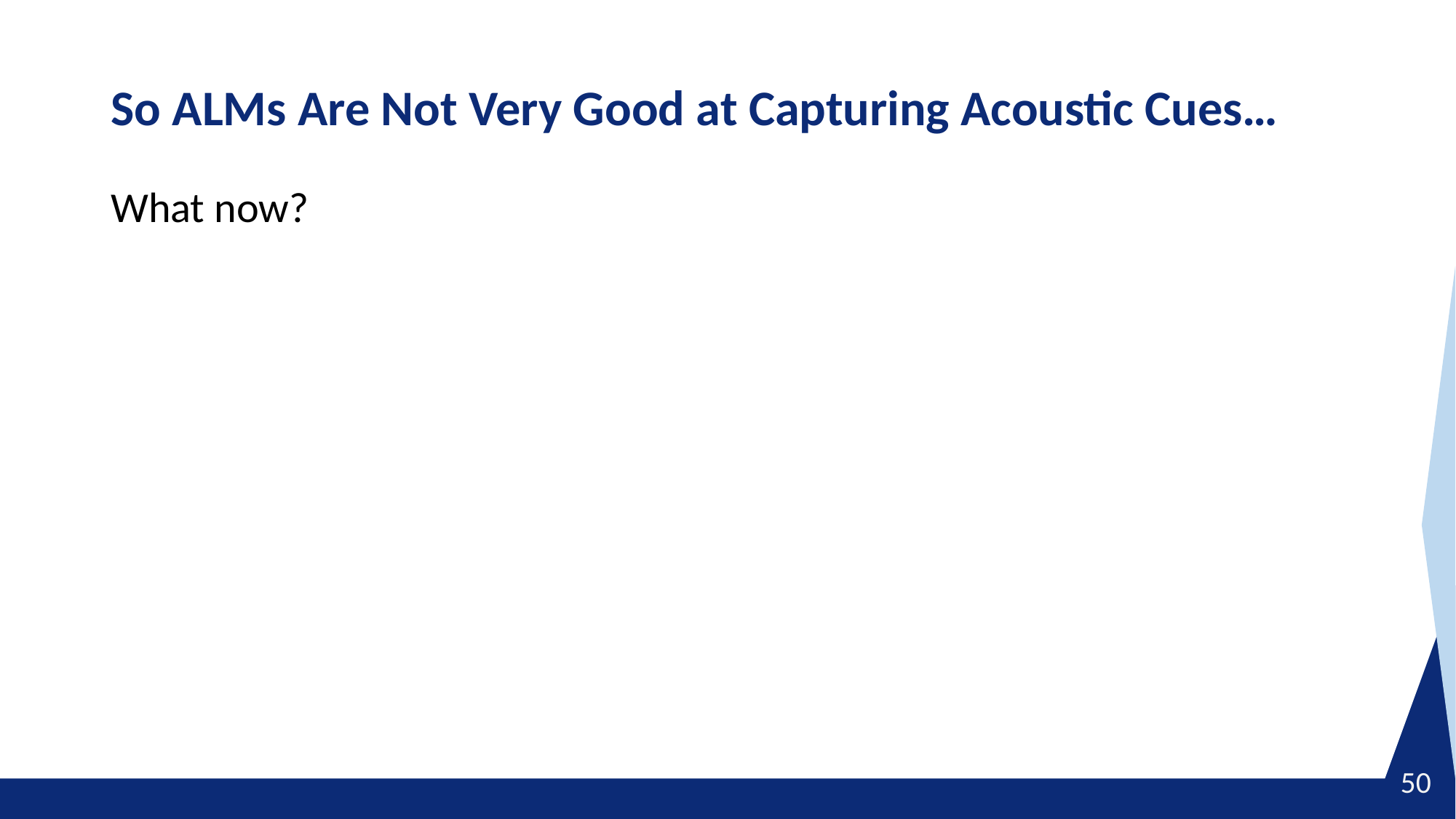

# So ALMs Are Not Very Good at Capturing Acoustic Cues…
What now?
50